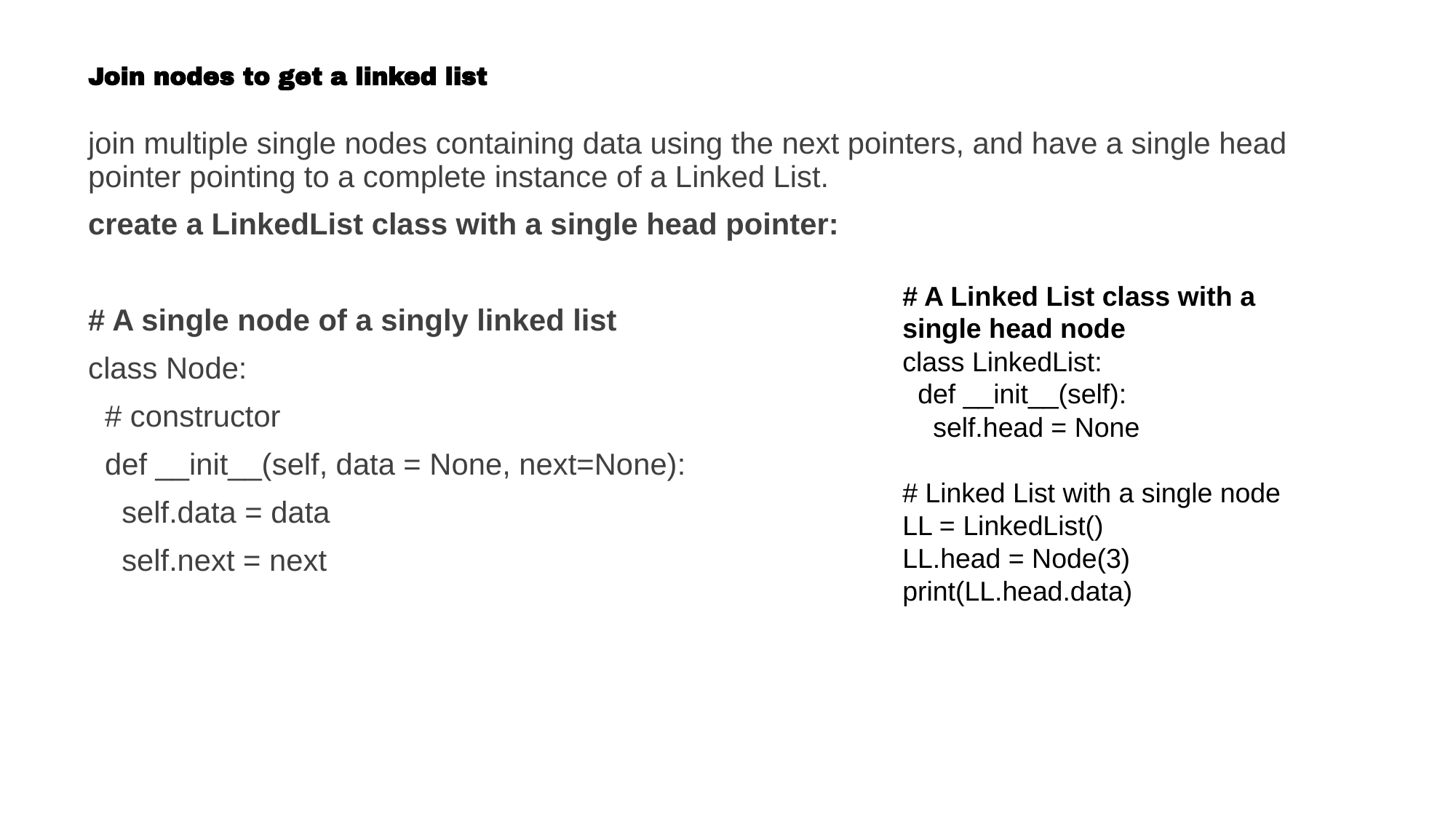

# Join nodes to get a linked list
join multiple single nodes containing data using the next pointers, and have a single head pointer pointing to a complete instance of a Linked List.
create a LinkedList class with a single head pointer:

# A single node of a singly linked list
class Node:
  # constructor
  def __init__(self, data = None, next=None):
    self.data = data
    self.next = next

# A Linked List class with a single head node
class LinkedList:
  def __init__(self):
    self.head = None

# Linked List with a single node
LL = LinkedList()
LL.head = Node(3)
print(LL.head.data)